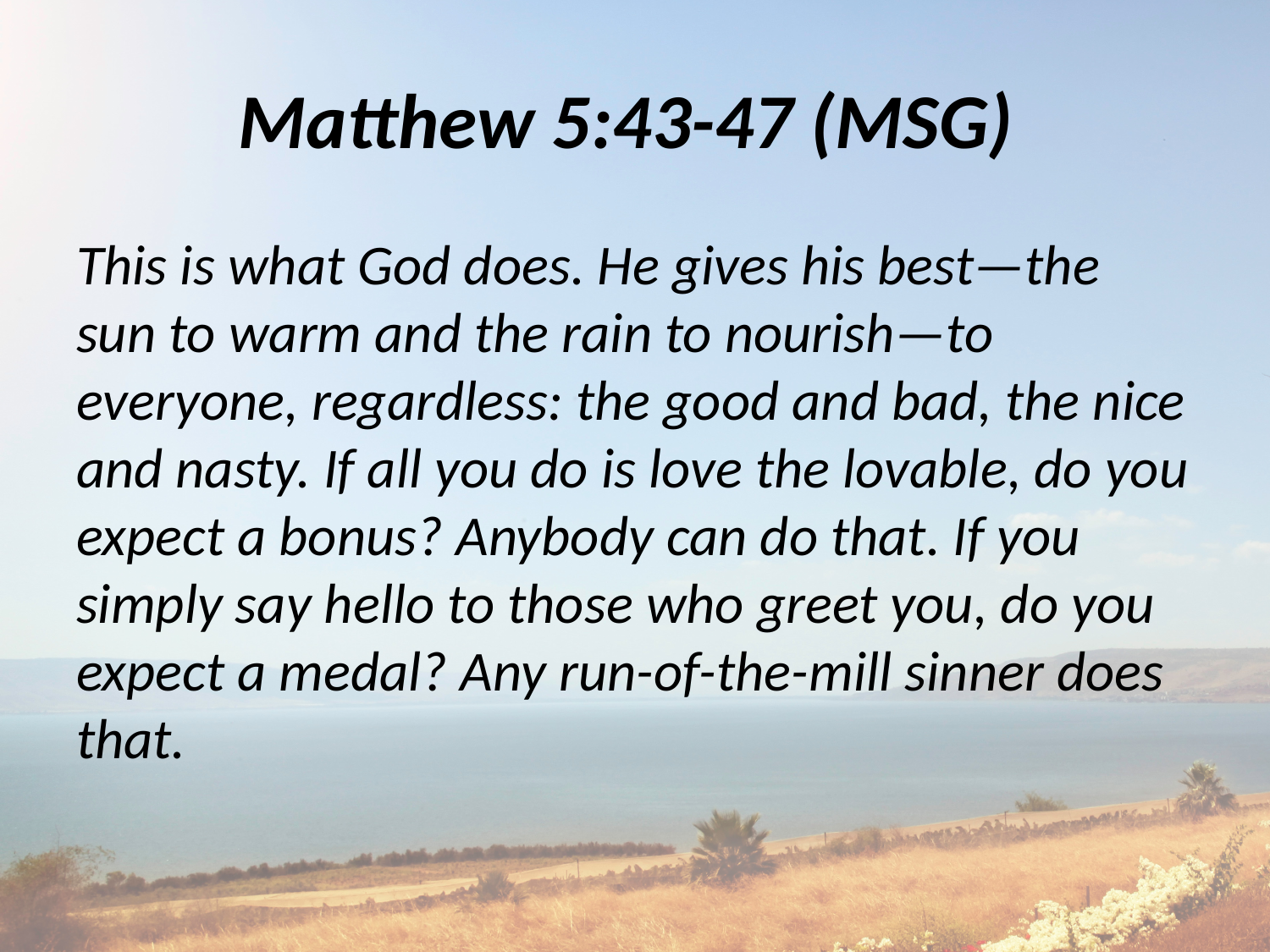

# Matthew 5:43-47 (MSG)
This is what God does. He gives his best—the sun to warm and the rain to nourish—to everyone, regardless: the good and bad, the nice and nasty. If all you do is love the lovable, do you expect a bonus? Anybody can do that. If you simply say hello to those who greet you, do you expect a medal? Any run-of-the-mill sinner does that.